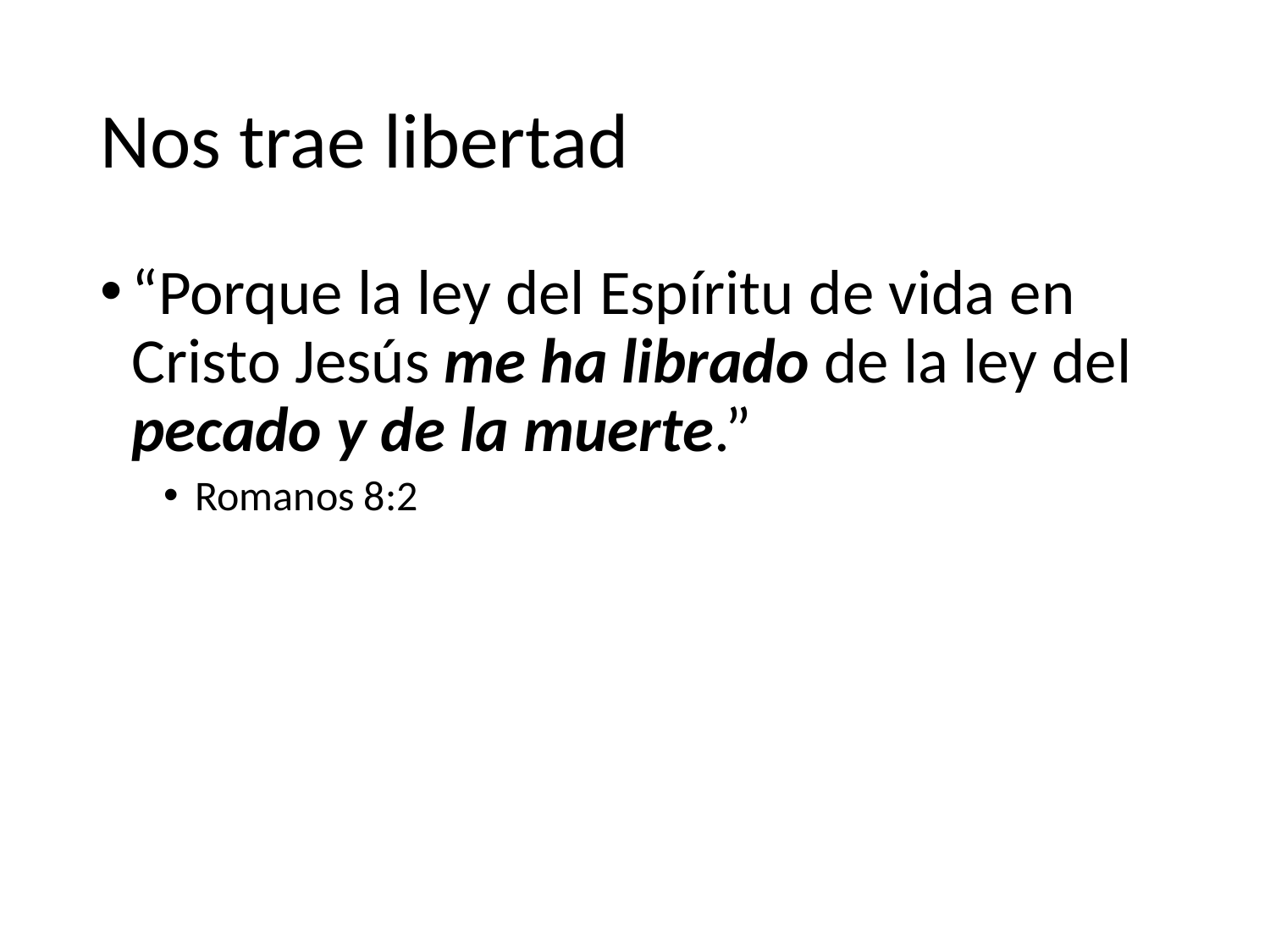

# Nos trae libertad
“Porque la ley del Espíritu de vida en Cristo Jesús me ha librado de la ley del pecado y de la muerte.”
Romanos 8:2